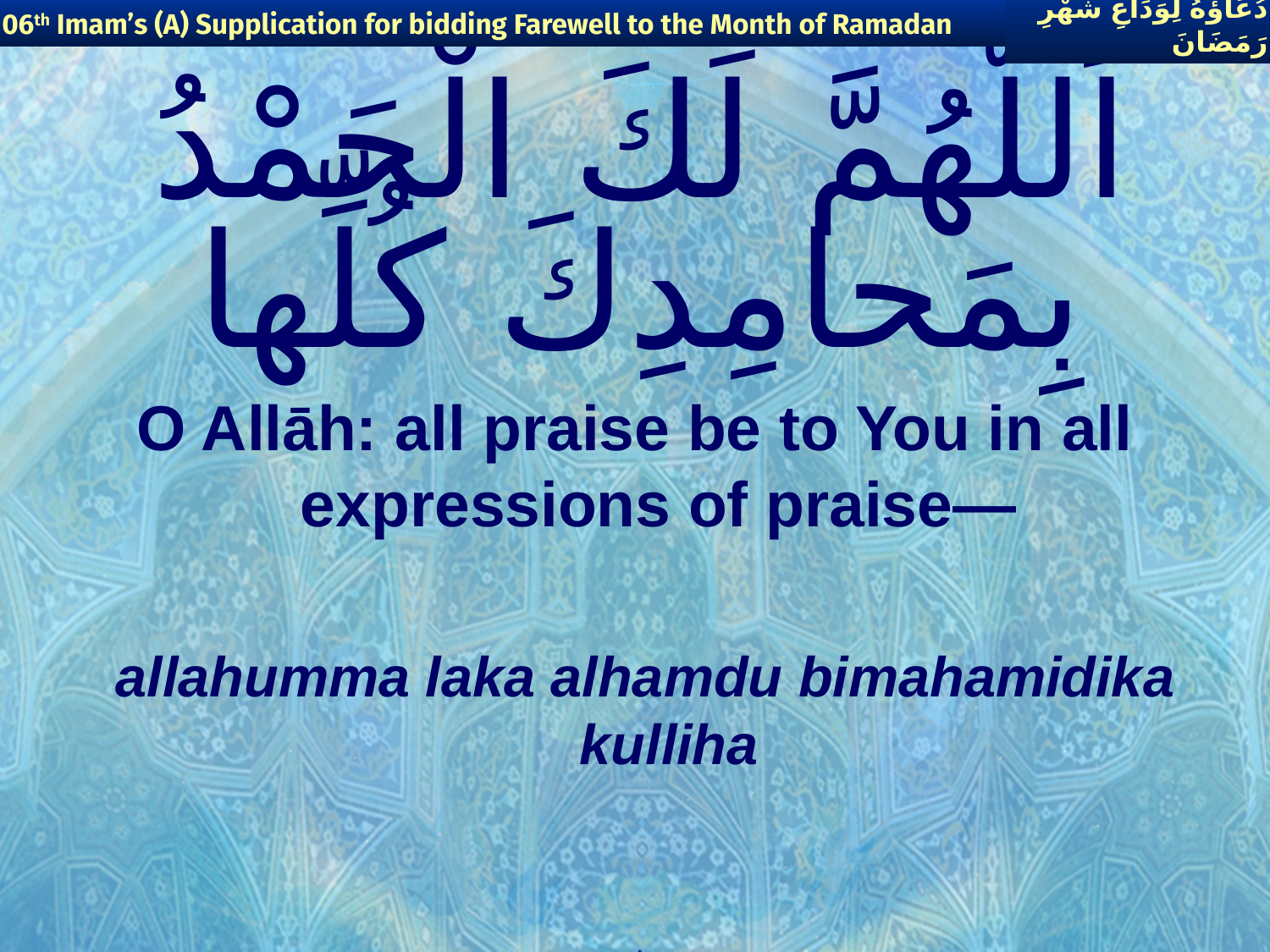

06th Imam’s (A) Supplication for bidding Farewell to the Month of Ramadan
دُعَاؤُهُ لِوَدَاعِ شَهْرِ رَمَضَانَ
# اَللّهُمَّ لَكَ الْحَمْدُ بِمَحامِدِكَ كُلِّها
O Allāh: all praise be to You in all expressions of praise—
allahumma laka alhamdu bimahamidika kulliha